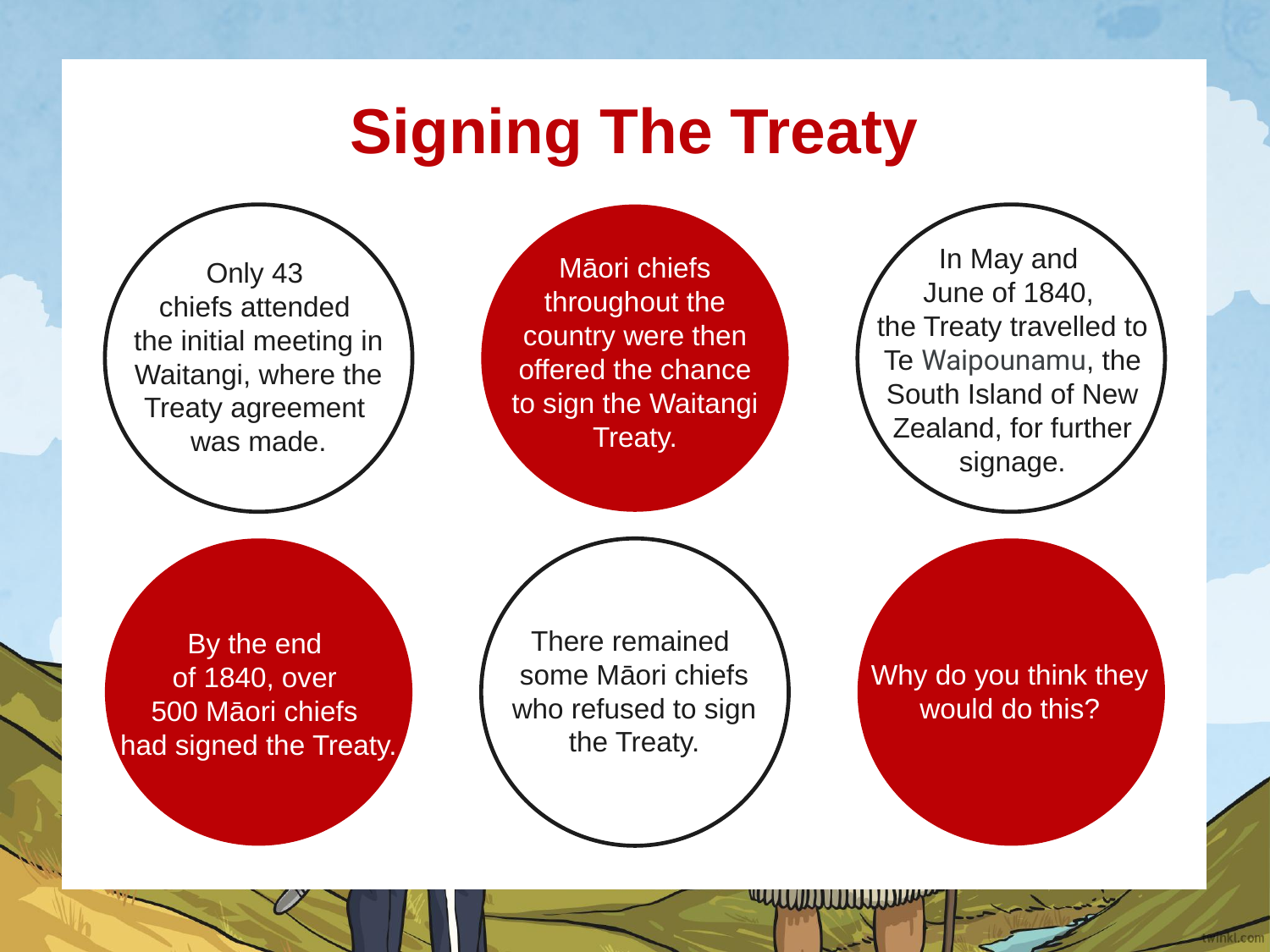

# Signing The Treaty
Māori chiefs throughout the country were then offered the chance to sign the Waitangi Treaty.

Only 43
chiefs attended
the initial meeting in Waitangi, where the Treaty agreement
was made.

In May and
June of 1840,
the Treaty travelled to Te Waipounamu, the South Island of New Zealand, for further signage.
There remained
some Māori chiefs who refused to sign the Treaty.

Why do you think they would do this?

By the end
of 1840, over
500 Māori chiefs
had signed the Treaty.